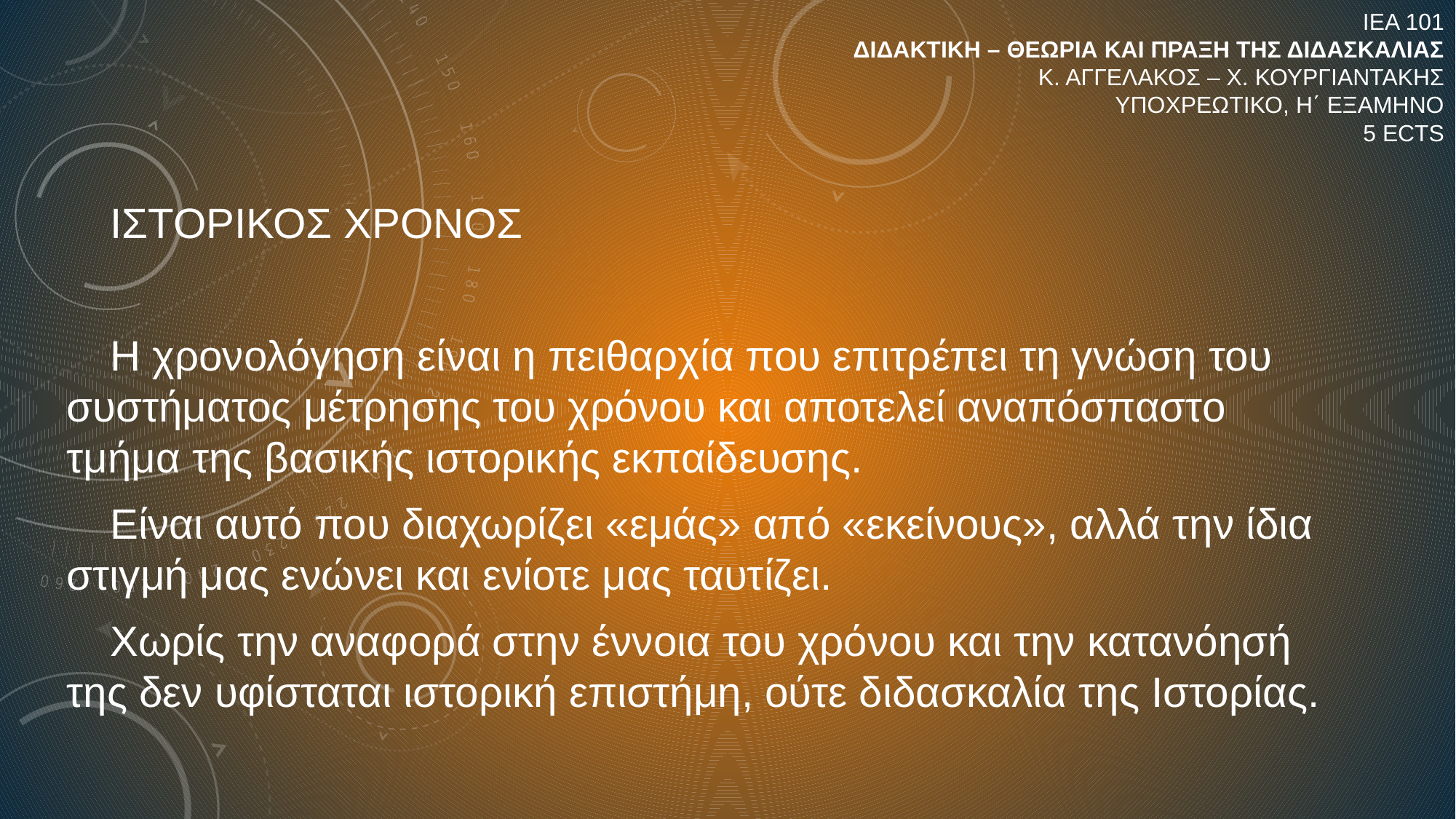

# ΙΕΑ 101 ΔΙΔΑΚΤΙΚΗ – ΘΕΩΡΙΑ ΚΑΙ ΠΡΑΞΗ ΤΗΣ ΔΙΔΑΣΚΑΛΙΑΣ Κ. ΑΓΓΕΛΑΚΟΣ – Χ. ΚΟΥΡΓΙΑΝΤΑΚΗΣ ΥΠΟΧΡΕΩΤΙΚΟ, Η΄ ΕΞΑΜΗΝΟ 5 ECTS
Ιςτορικος χρονος

Η χρονολόγηση είναι η πειθαρχία που επιτρέπει τη γνώση του συστήματος μέτρησης του χρόνου και αποτελεί αναπόσπαστο τμήμα της βασικής ιστορικής εκπαίδευσης.
Είναι αυτό που διαχωρίζει «εμάς» από «εκείνους», αλλά την ίδια στιγμή μας ενώνει και ενίοτε μας ταυτίζει.
Χωρίς την αναφορά στην έννοια του χρόνου και την κατανόησή της δεν υφίσταται ιστορική επιστήμη, ούτε διδασκαλία της Ιστορίας.